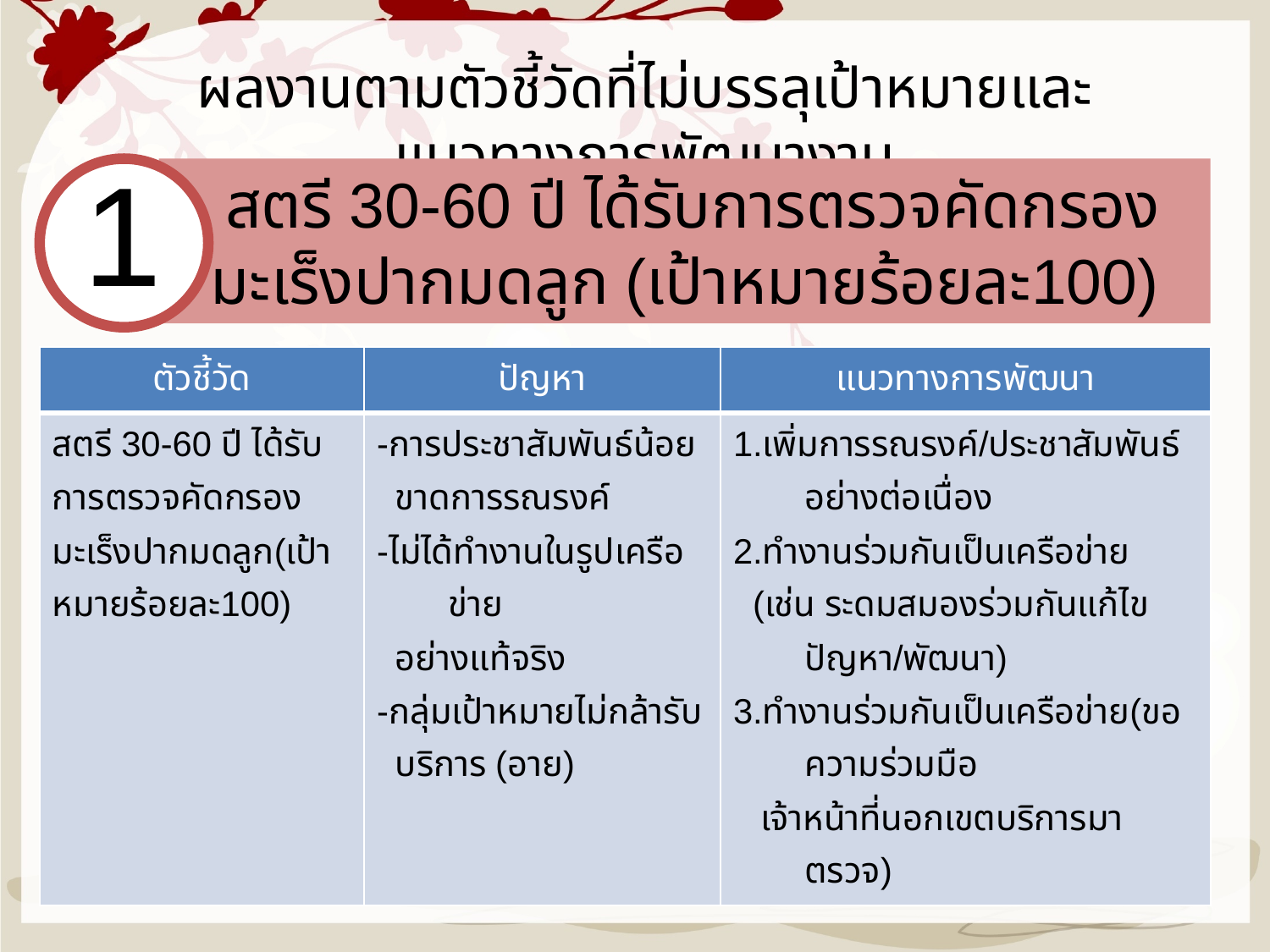

# ผลงานตามตัวชี้วัดที่ไม่บรรลุเป้าหมายและแนวทางการพัฒนางาน

1

 สตรี 30-60 ปี ได้รับการตรวจคัดกรองมะเร็งปากมดลูก (เป้าหมายร้อยละ100)
| ตัวชี้วัด | ปัญหา | แนวทางการพัฒนา |
| --- | --- | --- |
| สตรี 30-60 ปี ได้รับการตรวจคัดกรองมะเร็งปากมดลูก(เป้าหมายร้อยละ100) | -การประชาสัมพันธ์น้อย ขาดการรณรงค์ -ไม่ได้ทำงานในรูปเครือข่าย อย่างแท้จริง -กลุ่มเป้าหมายไม่กล้ารับ บริการ (อาย) | 1.เพิ่มการรณรงค์/ประชาสัมพันธ์อย่างต่อเนื่อง 2.ทำงานร่วมกันเป็นเครือข่าย (เช่น ระดมสมองร่วมกันแก้ไขปัญหา/พัฒนา) 3.ทำงานร่วมกันเป็นเครือข่าย(ขอความร่วมมือ เจ้าหน้าที่นอกเขตบริการมาตรวจ) |